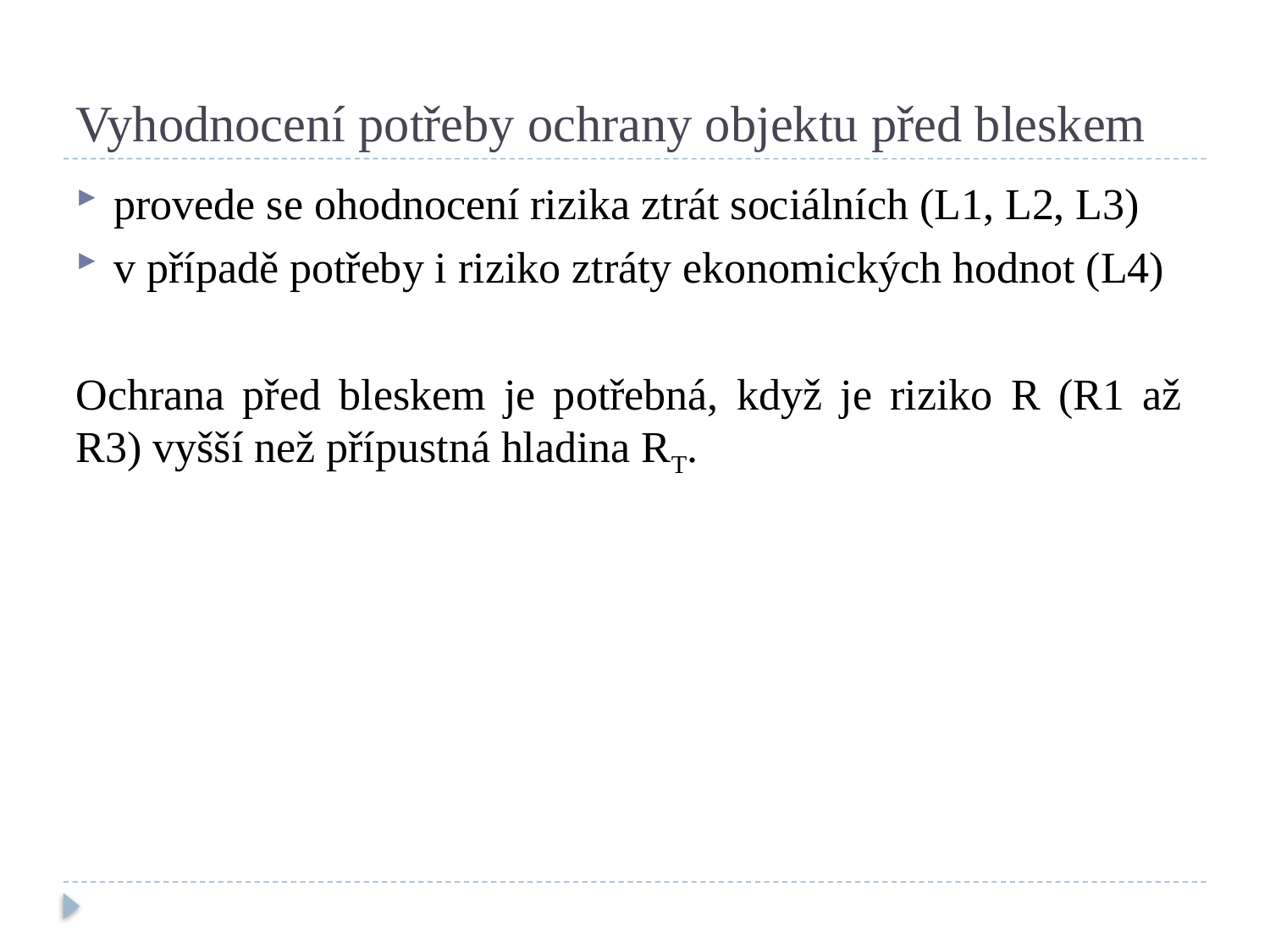

# Vyhodnocení potřeby ochrany objektu před bleskem
provede se ohodnocení rizika ztrát sociálních (L1, L2, L3)
v případě potřeby i riziko ztráty ekonomických hodnot (L4)

Ochrana před bleskem je potřebná, když je riziko R (R1 až R3) vyšší než přípustná hladina RT.